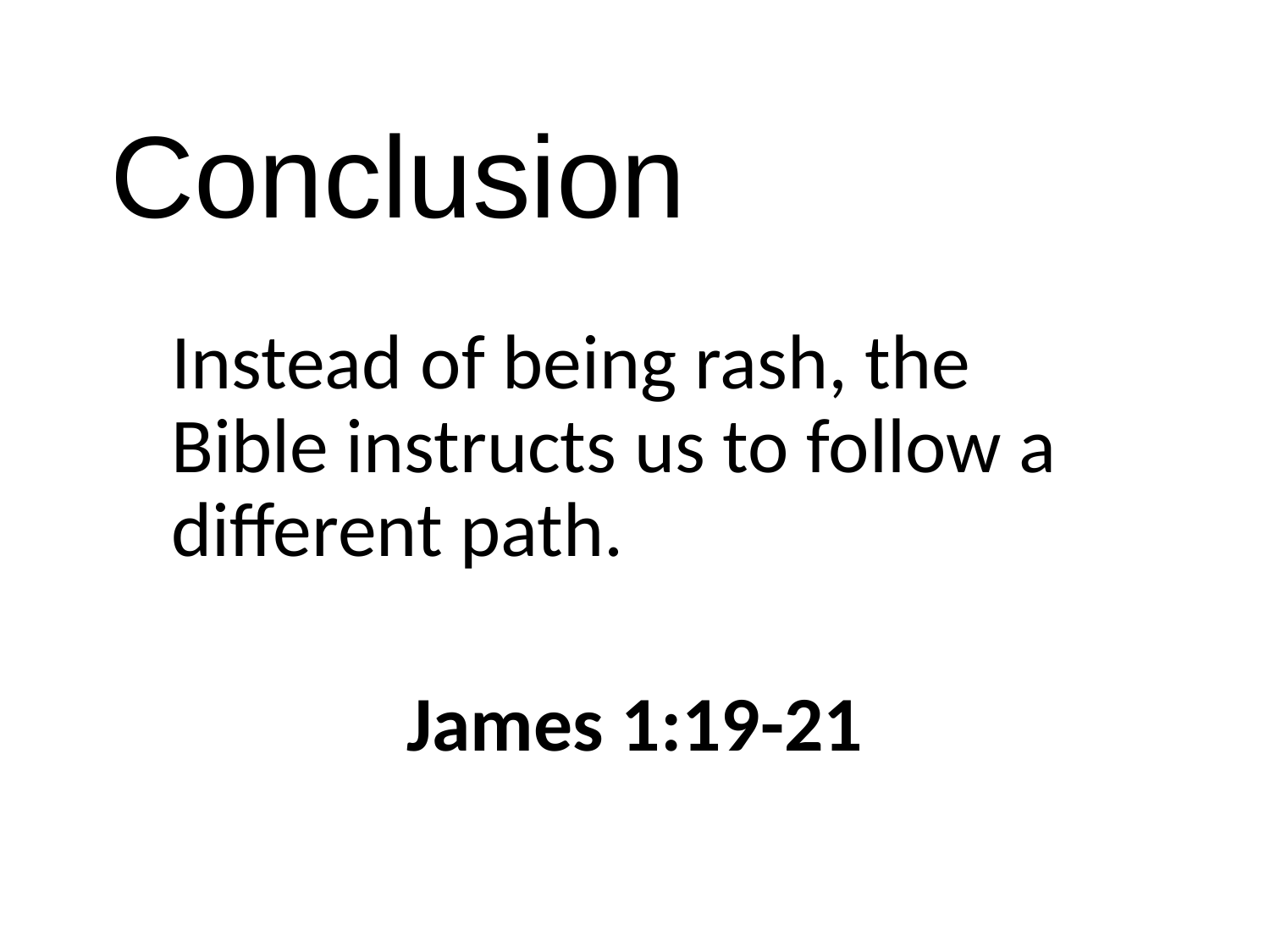

# Conclusion
Instead of being rash, the Bible instructs us to follow a different path.

James 1:19-21